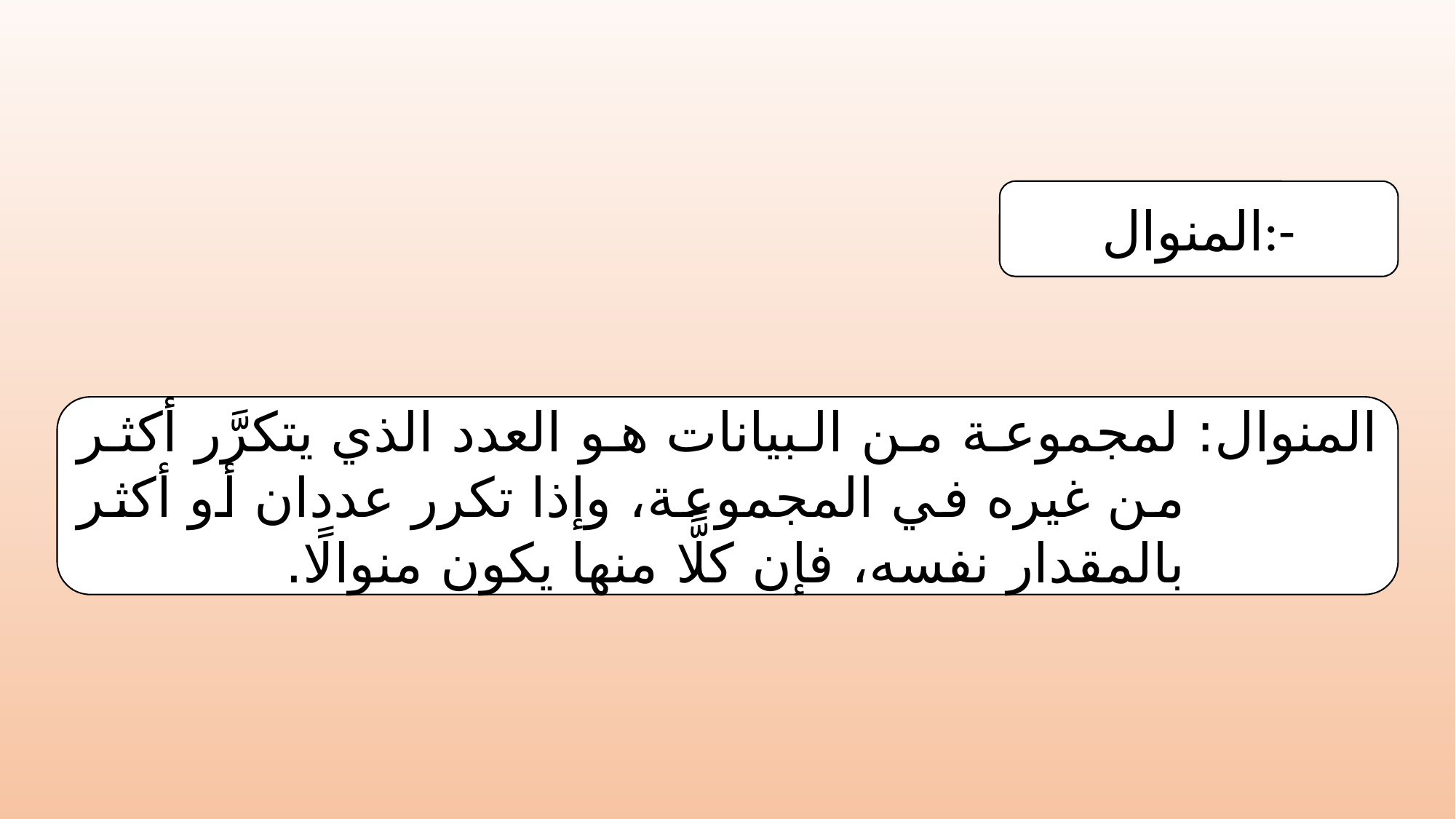

المنوال:-
المنوال: لمجموعة من البيانات هو العدد الذي يتكرَّر أكثر من غيره في المجموعة، وإذا تكرر عددان أو أكثر بالمقدار نفسه، فإن كلًّا منها يكون منوالًا.